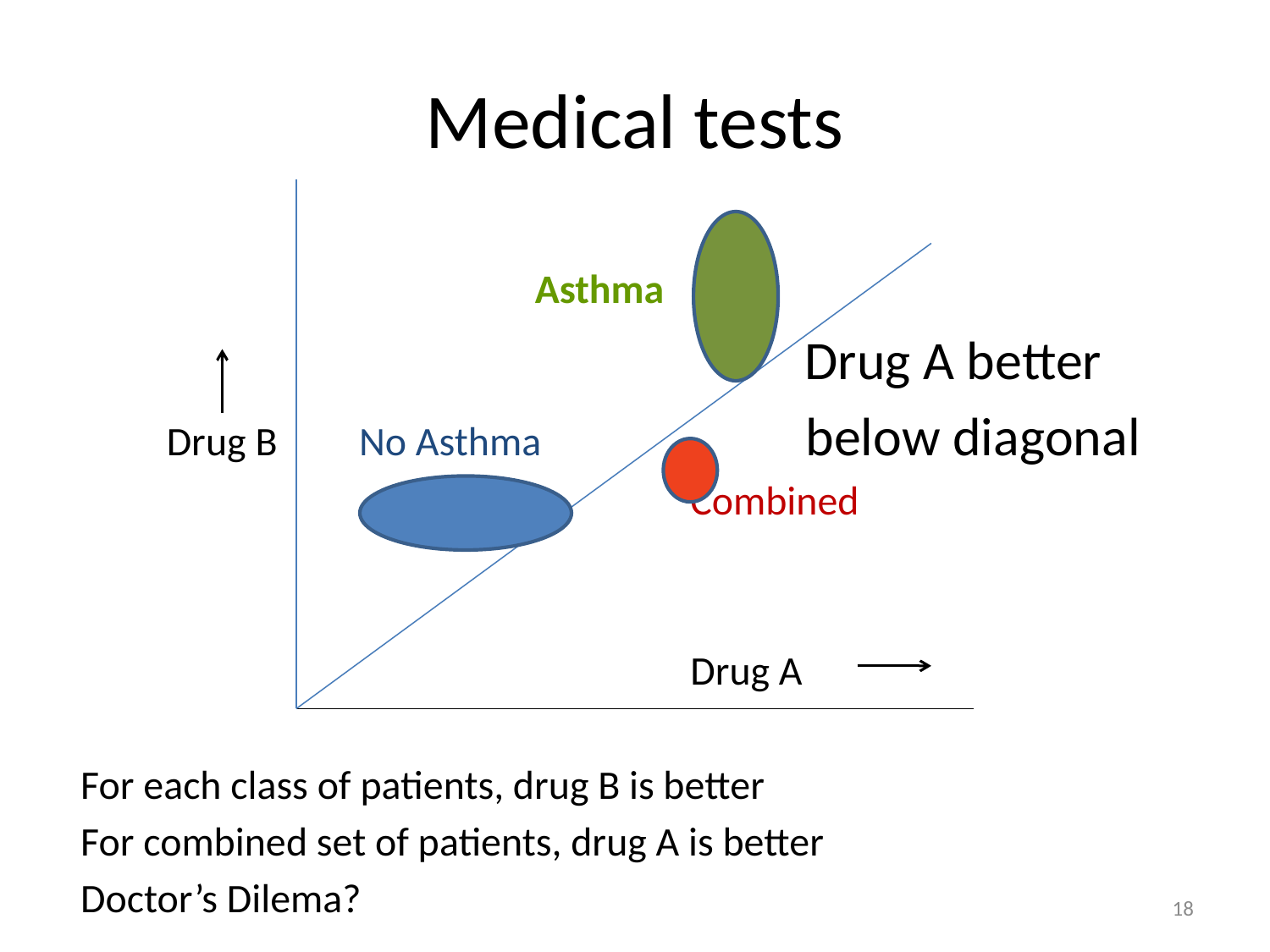

# Medical tests

                                     Asthma
                                                           Drug A better
       Drug B         No Asthma                             below diagonal
                                                                   Combined

                                                                   Drug A

For each class of patients, drug B is better
For combined set of patients, drug A is better
Doctor’s Dilema?

18